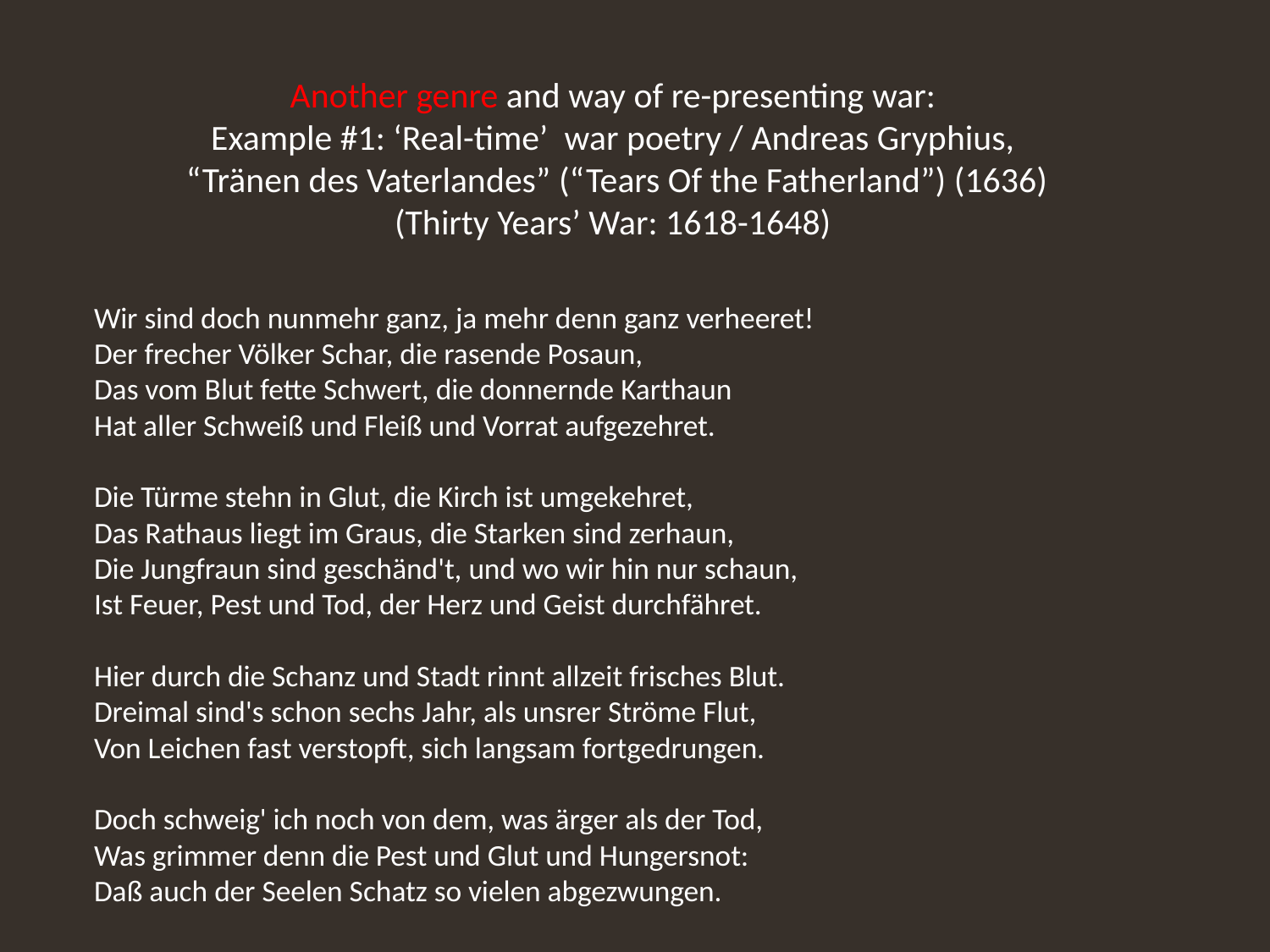

# Another genre and way of re-presenting war: Example #1: ‘Real-time’  war poetry / Andreas Gryphius, “Tränen des Vaterlandes” (“Tears Of the Fatherland”) (1636) (Thirty Years’ War: 1618-1648)
Wir sind doch nunmehr ganz, ja mehr denn ganz verheeret! 
Der frecher Völker Schar, die rasende Posaun, 
Das vom Blut fette Schwert, die donnernde Karthaun 
Hat aller Schweiß und Fleiß und Vorrat aufgezehret. 
Die Türme stehn in Glut, die Kirch ist umgekehret, 
Das Rathaus liegt im Graus, die Starken sind zerhaun, 
Die Jungfraun sind geschänd't, und wo wir hin nur schaun, 
Ist Feuer, Pest und Tod, der Herz und Geist durchfähret. 
Hier durch die Schanz und Stadt rinnt allzeit frisches Blut. 
Dreimal sind's schon sechs Jahr, als unsrer Ströme Flut, 
Von Leichen fast verstopft, sich langsam fortgedrungen. 
Doch schweig' ich noch von dem, was ärger als der Tod, 
Was grimmer denn die Pest und Glut und Hungersnot: 
Daß auch der Seelen Schatz so vielen abgezwungen.